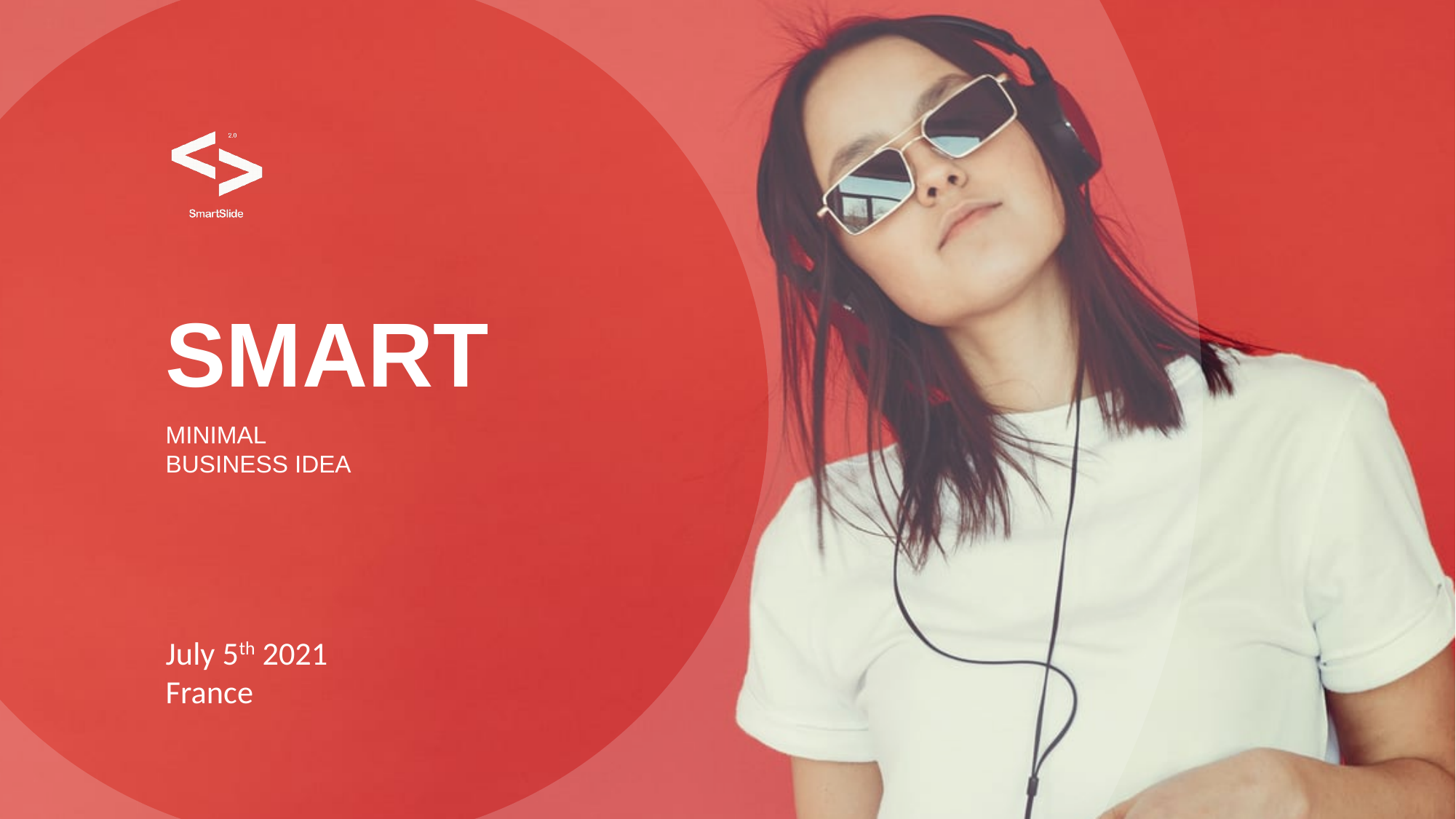

SMART

MINIMAL
BUSINESS IDEA
July 5th 2021
France